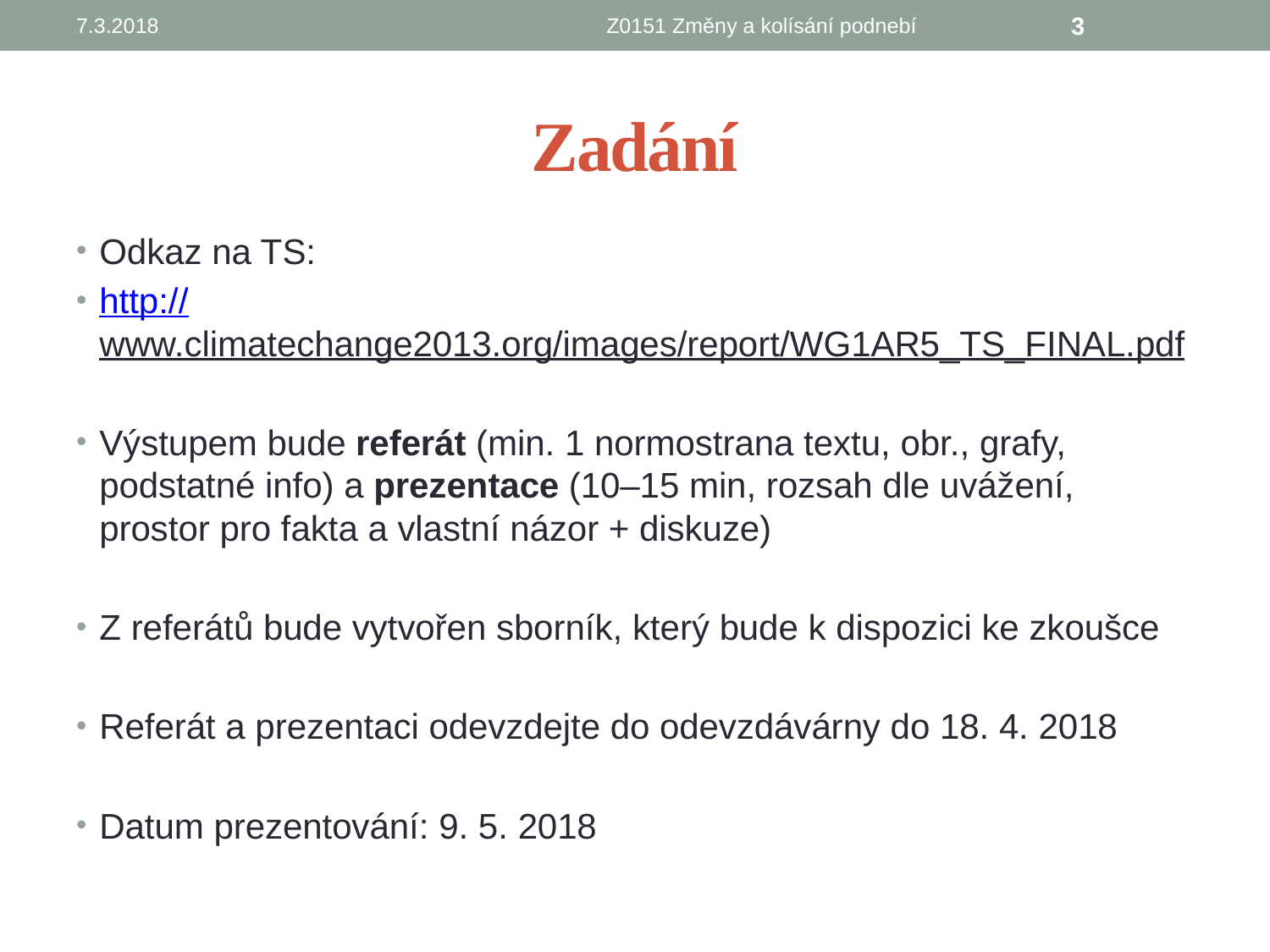

7.3.2018
Z0151 Změny a kolísání podnebí
3
# Zadání
Odkaz na TS:
http://www.climatechange2013.org/images/report/WG1AR5_TS_FINAL.pdf

Výstupem bude referát (min. 1 normostrana textu, obr., grafy, podstatné info) a prezentace (10–15 min, rozsah dle uvážení, prostor pro fakta a vlastní názor + diskuze)

Z referátů bude vytvořen sborník, který bude k dispozici ke zkoušce

Referát a prezentaci odevzdejte do odevzdávárny do 18. 4. 2018

Datum prezentování: 9. 5. 2018